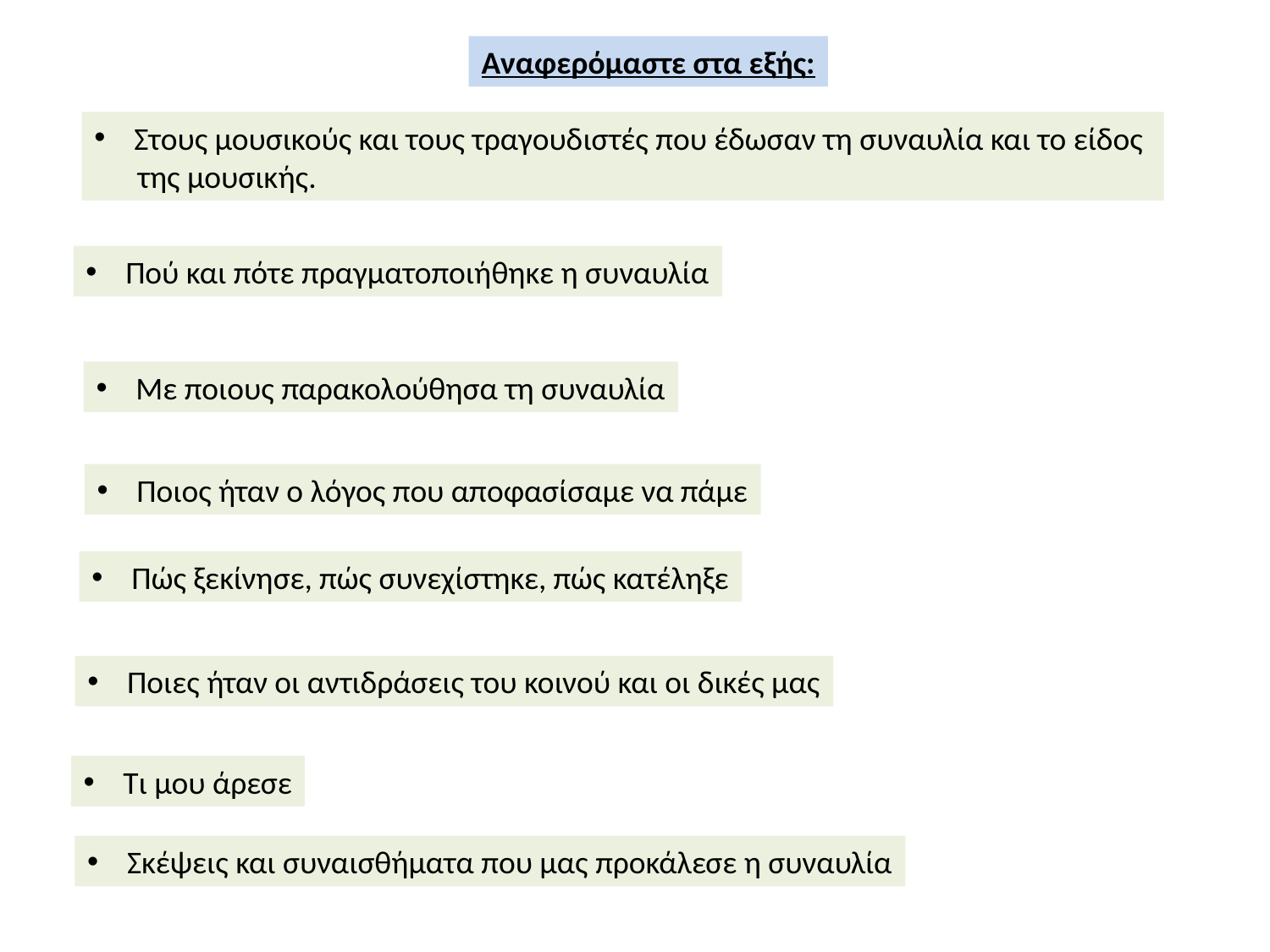

Αναφερόμαστε στα εξής:
Στους μουσικούς και τους τραγουδιστές που έδωσαν τη συναυλία και το είδος
      της μουσικής.
Πού και πότε πραγματοποιήθηκε η συναυλία
Με ποιους παρακολούθησα τη συναυλία
Ποιος ήταν ο λόγος που αποφασίσαμε να πάμε
Πώς ξεκίνησε, πώς συνεχίστηκε, πώς κατέληξε
Ποιες ήταν οι αντιδράσεις του κοινού και οι δικές μας
Τι μου άρεσε
Σκέψεις και συναισθήματα που μας προκάλεσε η συναυλία